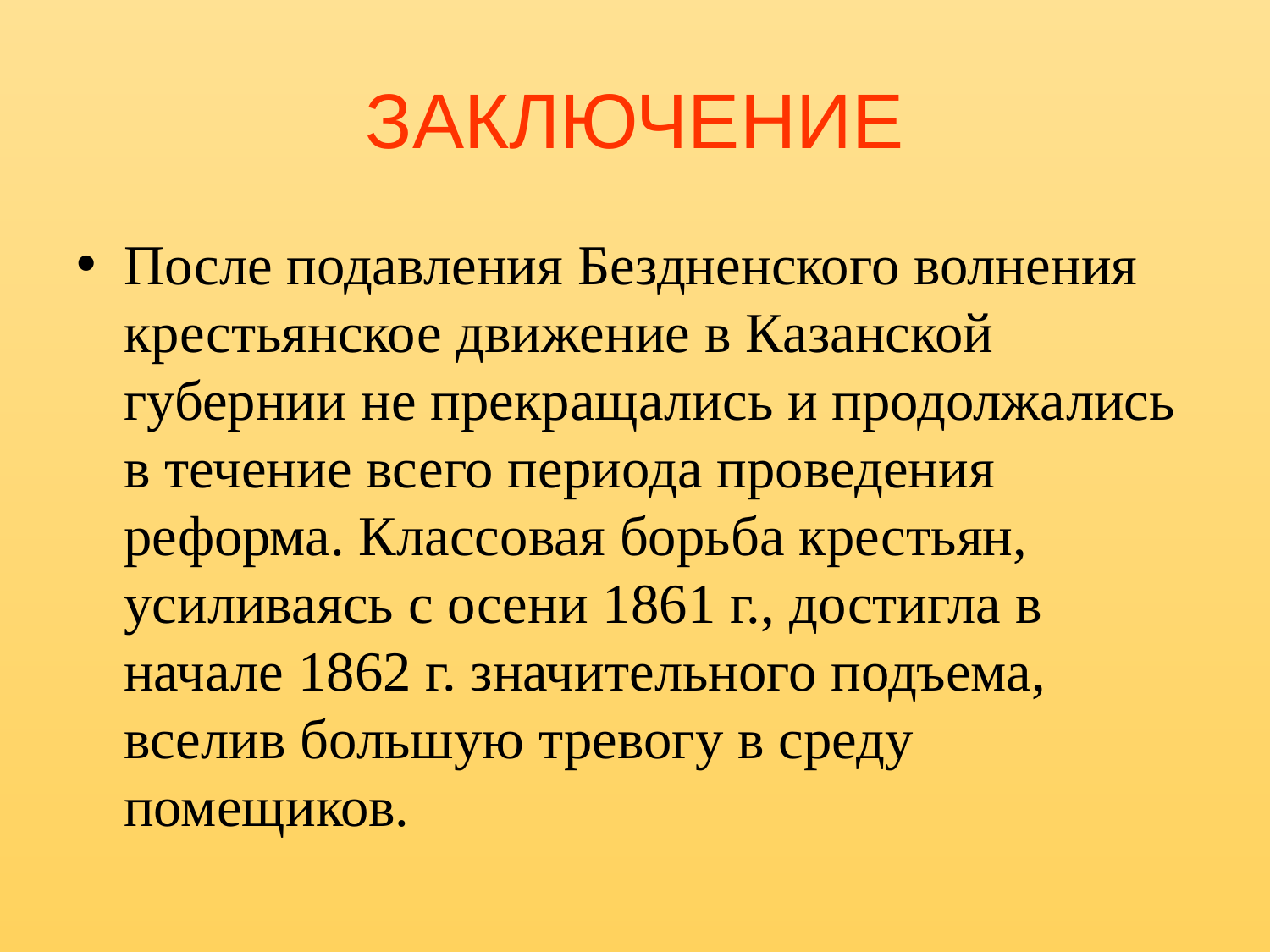

# ЗАКЛЮЧЕНИЕ
После подавления Бездненского волнения крестьянское движение в Казанской губернии не прекращались и продолжались  в течение всего периода проведения реформа. Классовая борьба крестьян, усиливаясь с осени 1861 г., достигла в начале 1862 г. значительного подъема, вселив большую тревогу в среду помещиков.